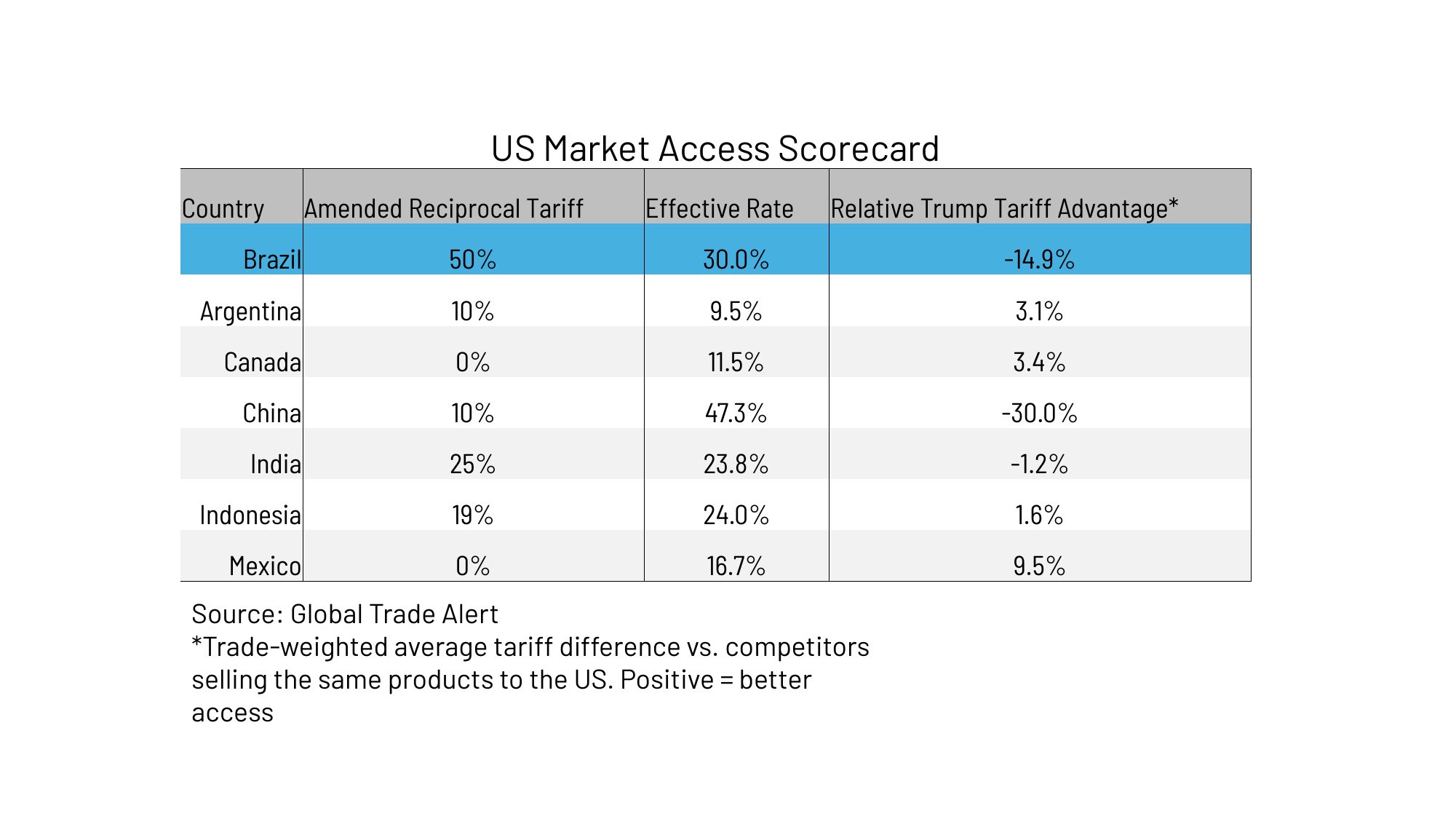

| US Market Access Scorecard |  |  |  |
| --- | --- | --- | --- |
| Country | Amended Reciprocal Tariff | Effective Rate | Relative Trump Tariff Advantage\* |
| Brazil | 50% | 30.0% | -14.9% |
| Argentina | 10% | 9.5% | 3.1% |
| Canada | 0% | 11.5% | 3.4% |
| China | 10% | 47.3% | -30.0% |
| India | 25% | 23.8% | -1.2% |
| Indonesia | 19% | 24.0% | 1.6% |
| Mexico | 0% | 16.7% | 9.5% |
Source: Global Trade Alert
*Trade-weighted average tariff difference vs. competitors selling the same products to the US. Positive = better access